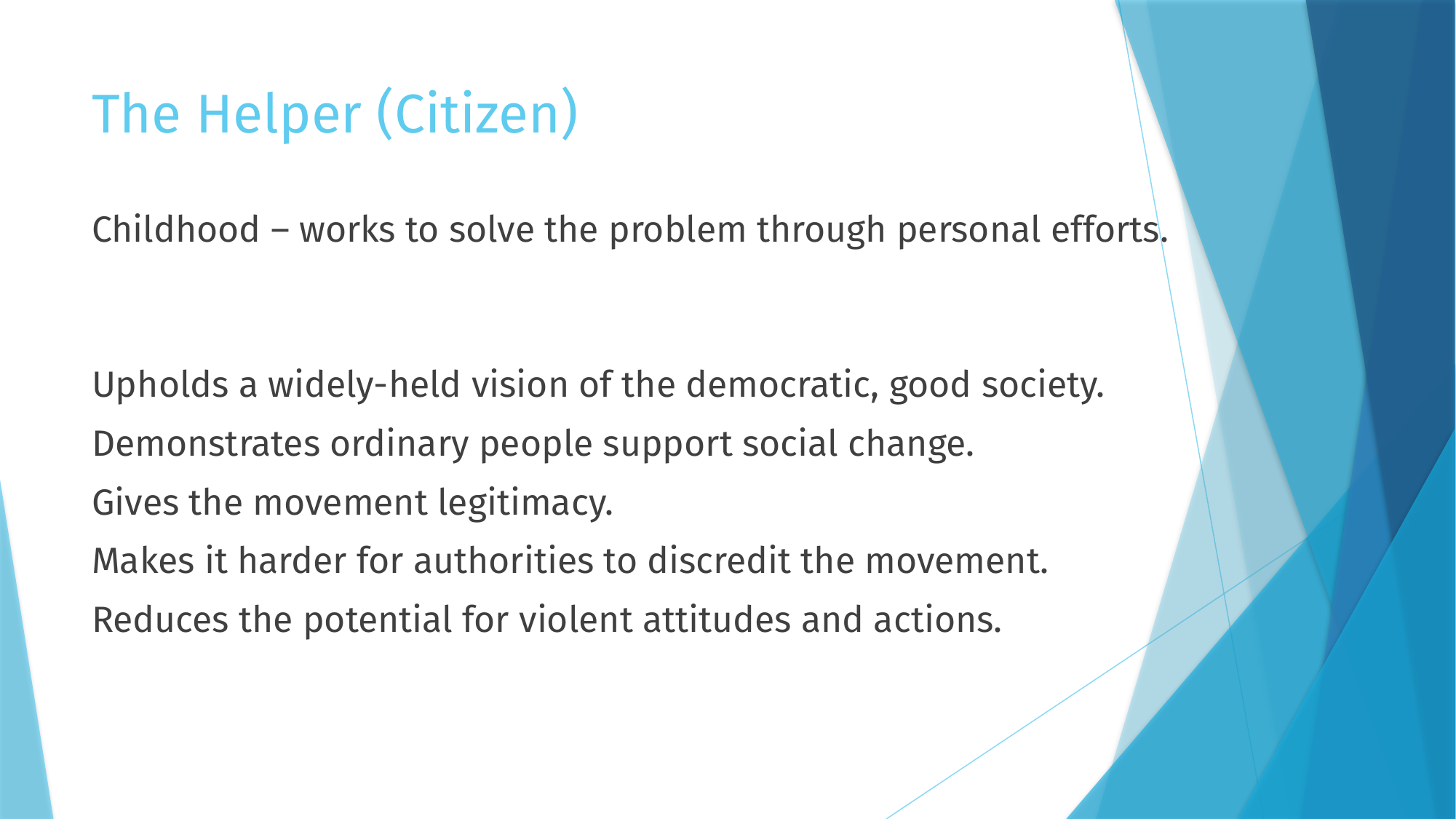

# The Helper (Citizen)
Childhood – works to solve the problem through personal efforts.

Upholds a widely-held vision of the democratic, good society.
Demonstrates ordinary people support social change.
Gives the movement legitimacy.
Makes it harder for authorities to discredit the movement.
Reduces the potential for violent attitudes and actions.